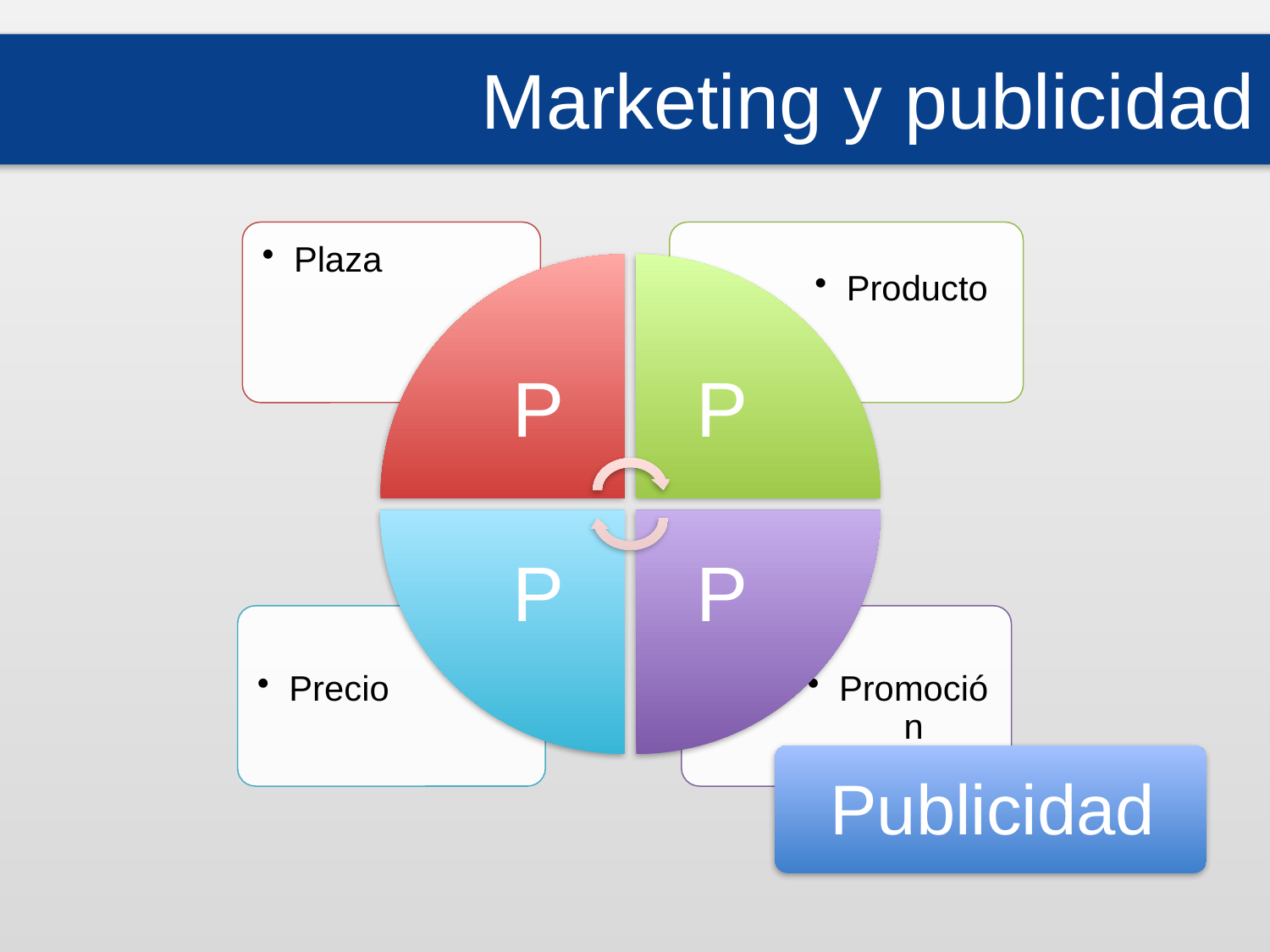

Marketing y publicidad

Promoción
Precio
Producto
Plaza
P
P
P
P
Publicidad